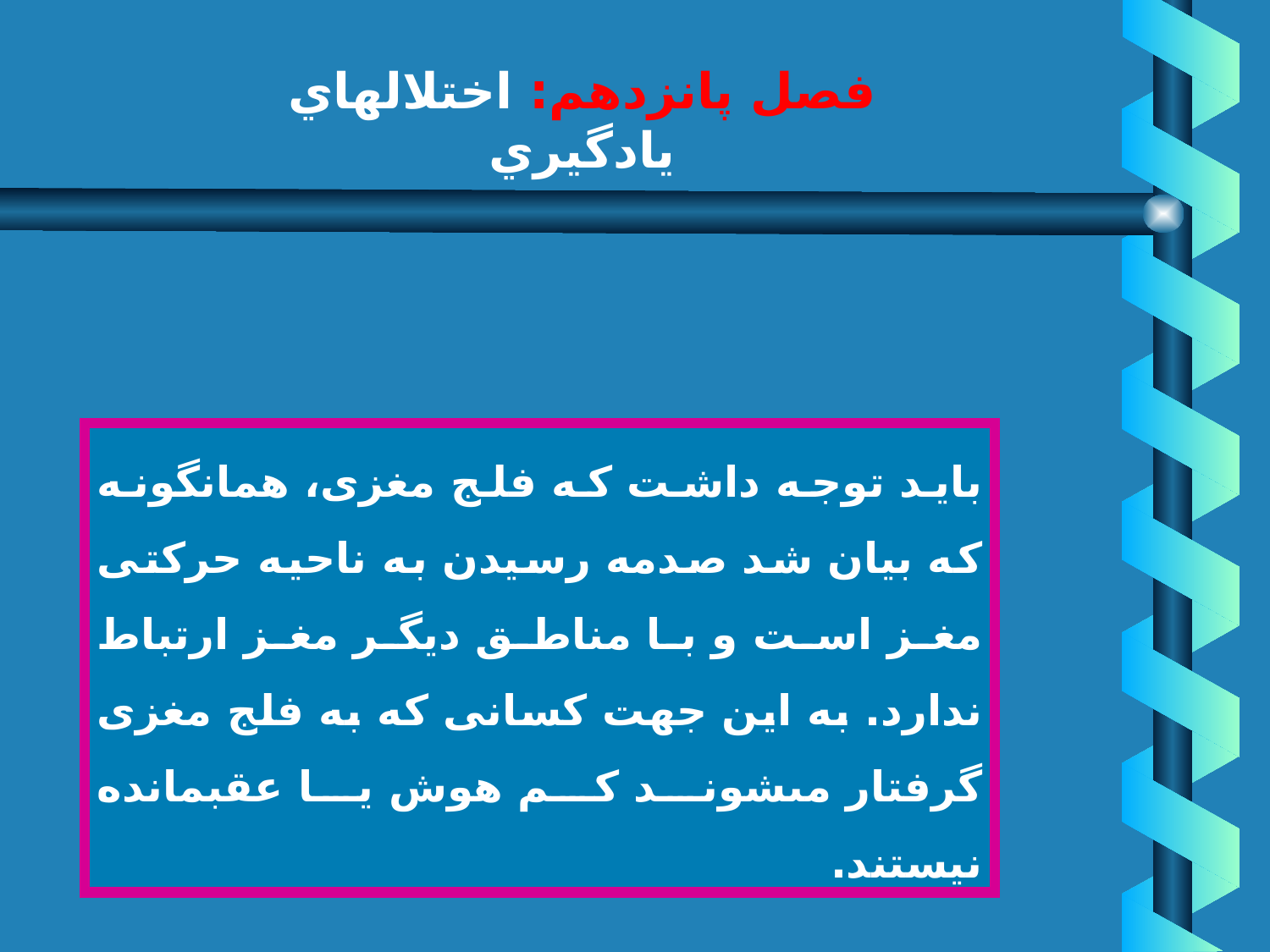

# فصل پانزدهم: اختلالهاي يادگيري
فلج مغزي
بايد توجه داشت كه فلج مغزى، همان‏گونه كه بيان شد صدمه رسيدن به ناحيه حركتى مغز است و با مناطق ديگر مغز ارتباط ندارد. به اين جهت كسانى كه به فلج مغزى گرفتار مى‏شوند كم هوش يا عقب‏مانده نيستند.